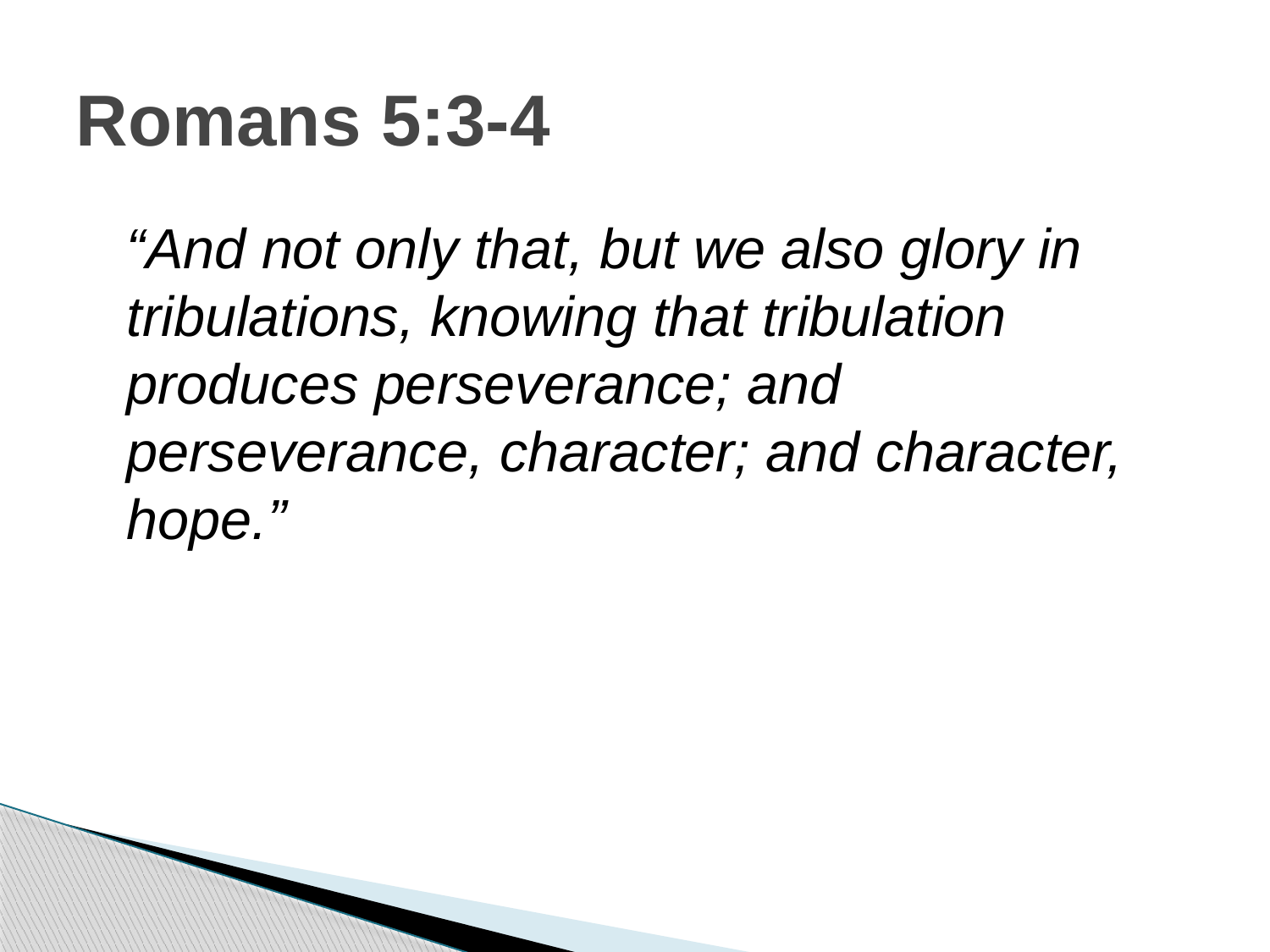

# Romans 5:3-4
	“And not only that, but we also glory in tribulations, knowing that tribulation produces perseverance; and perseverance, character; and character, hope.”